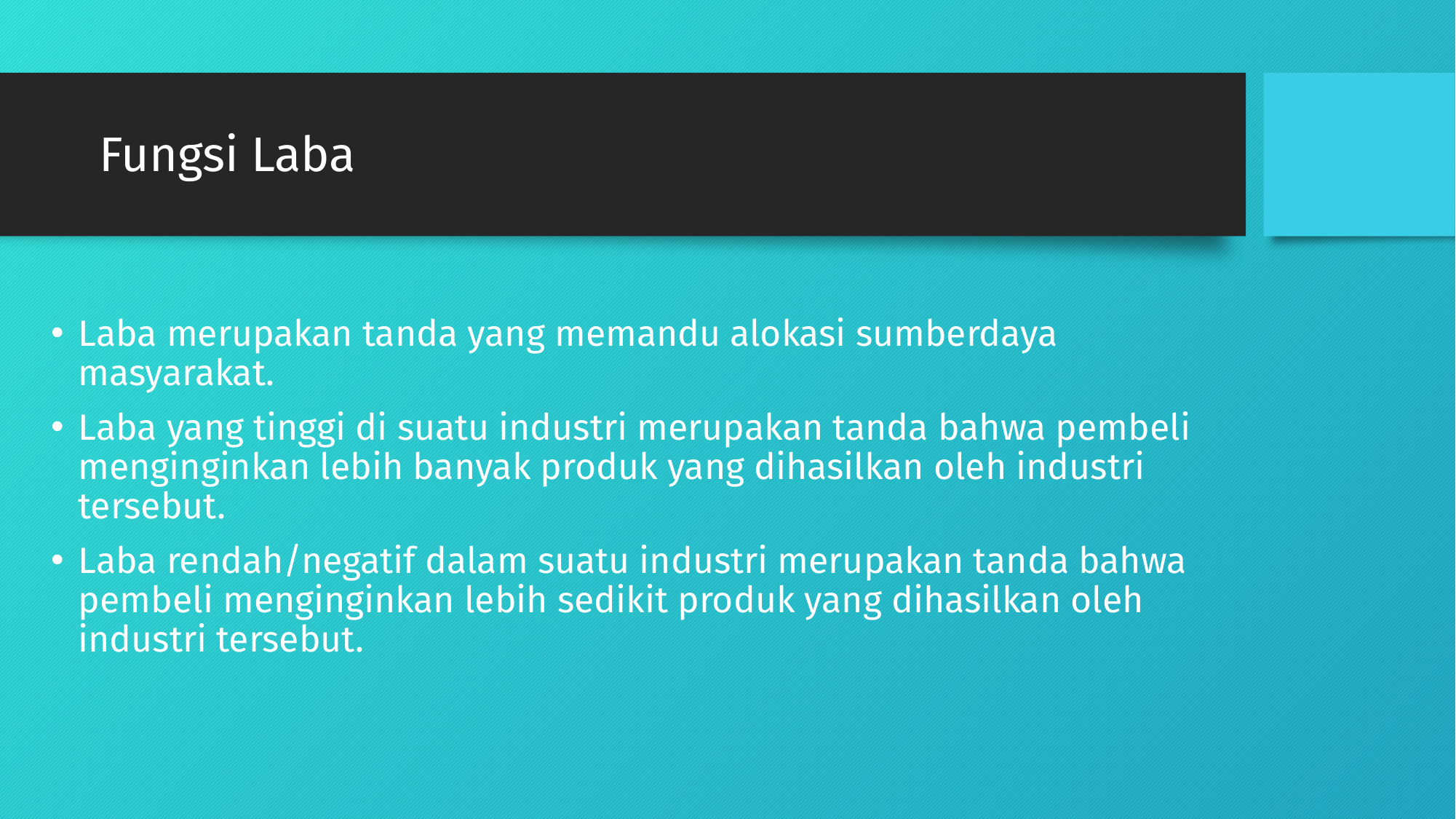

# Fungsi Laba
Laba merupakan tanda yang memandu alokasi sumberdaya masyarakat.
Laba yang tinggi di suatu industri merupakan tanda bahwa pembeli menginginkan lebih banyak produk yang dihasilkan oleh industri tersebut.
Laba rendah/negatif dalam suatu industri merupakan tanda bahwa pembeli menginginkan lebih sedikit produk yang dihasilkan oleh industri tersebut.